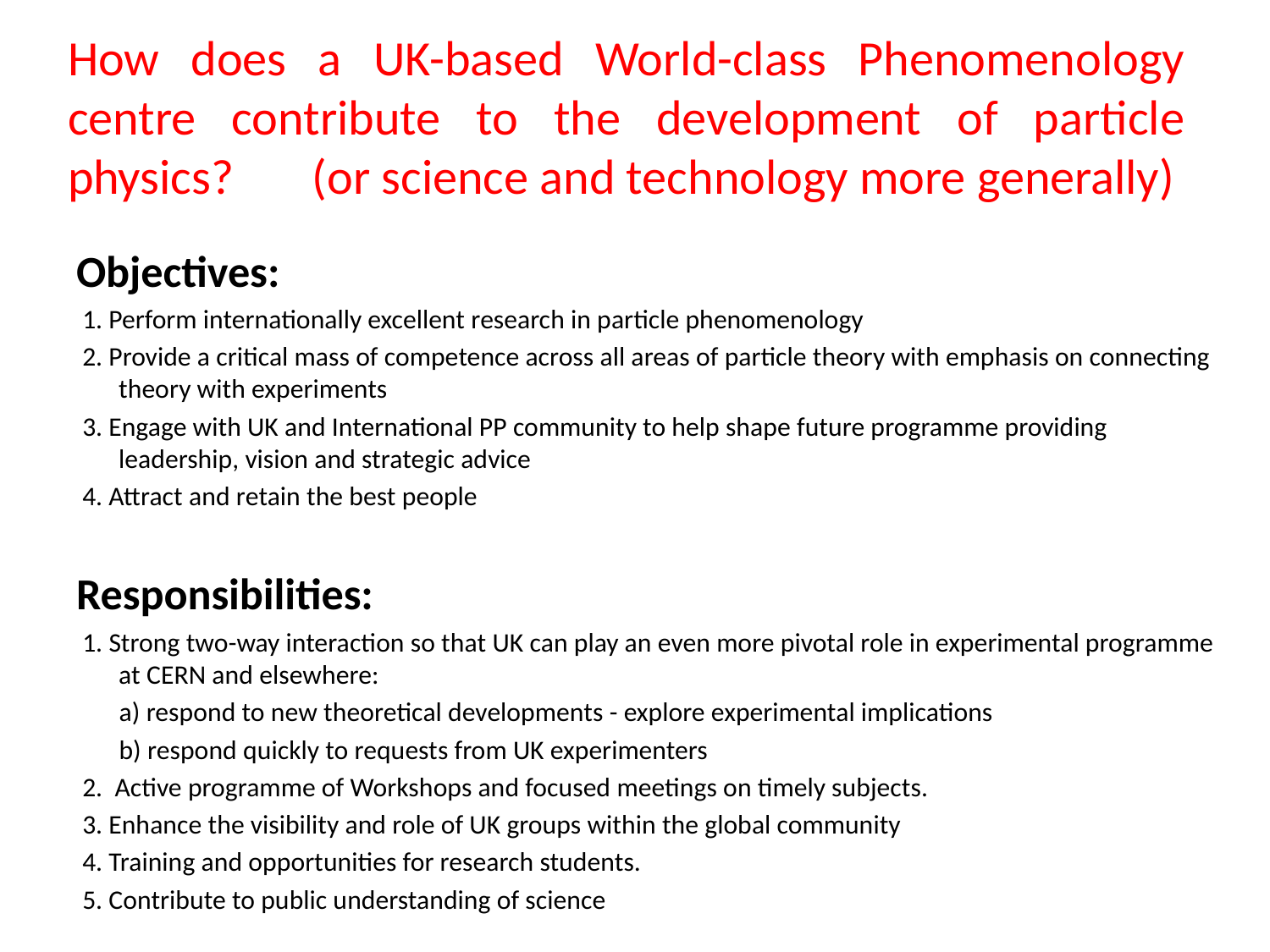

# How does a UK-based World-class Phenomenology centre contribute to the development of particle physics?       (or science and technology more generally)

Objectives:
 1. Perform internationally excellent research in particle phenomenology
 2. Provide a critical mass of competence across all areas of particle theory with emphasis on connecting theory with experiments
 3. Engage with UK and International PP community to help shape future programme providing leadership, vision and strategic advice
 4. Attract and retain the best people

Responsibilities:
 1. Strong two-way interaction so that UK can play an even more pivotal role in experimental programme at CERN and elsewhere:
       a) respond to new theoretical developments - explore experimental implications
       b) respond quickly to requests from UK experimenters
 2.  Active programme of Workshops and focused meetings on timely subjects.
 3. Enhance the visibility and role of UK groups within the global community
 4. Training and opportunities for research students.
 5. Contribute to public understanding of science